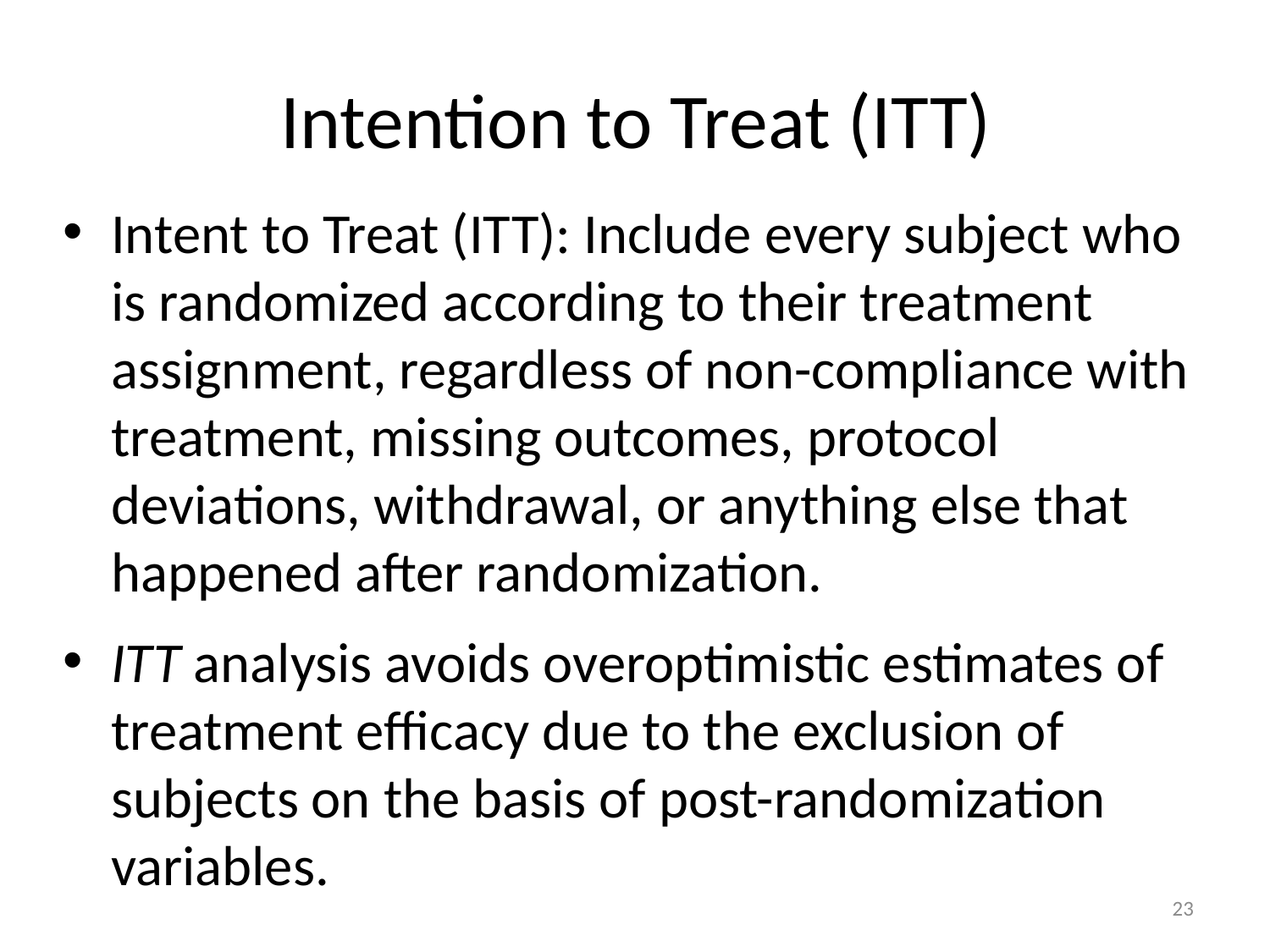

# Intention to Treat (ITT)
Intent to Treat (ITT): Include every subject who is randomized according to their treatment assignment, regardless of non-compliance with treatment, missing outcomes, protocol deviations, withdrawal, or anything else that happened after randomization.
ITT analysis avoids overoptimistic estimates of treatment efficacy due to the exclusion of subjects on the basis of post-randomization variables.
23